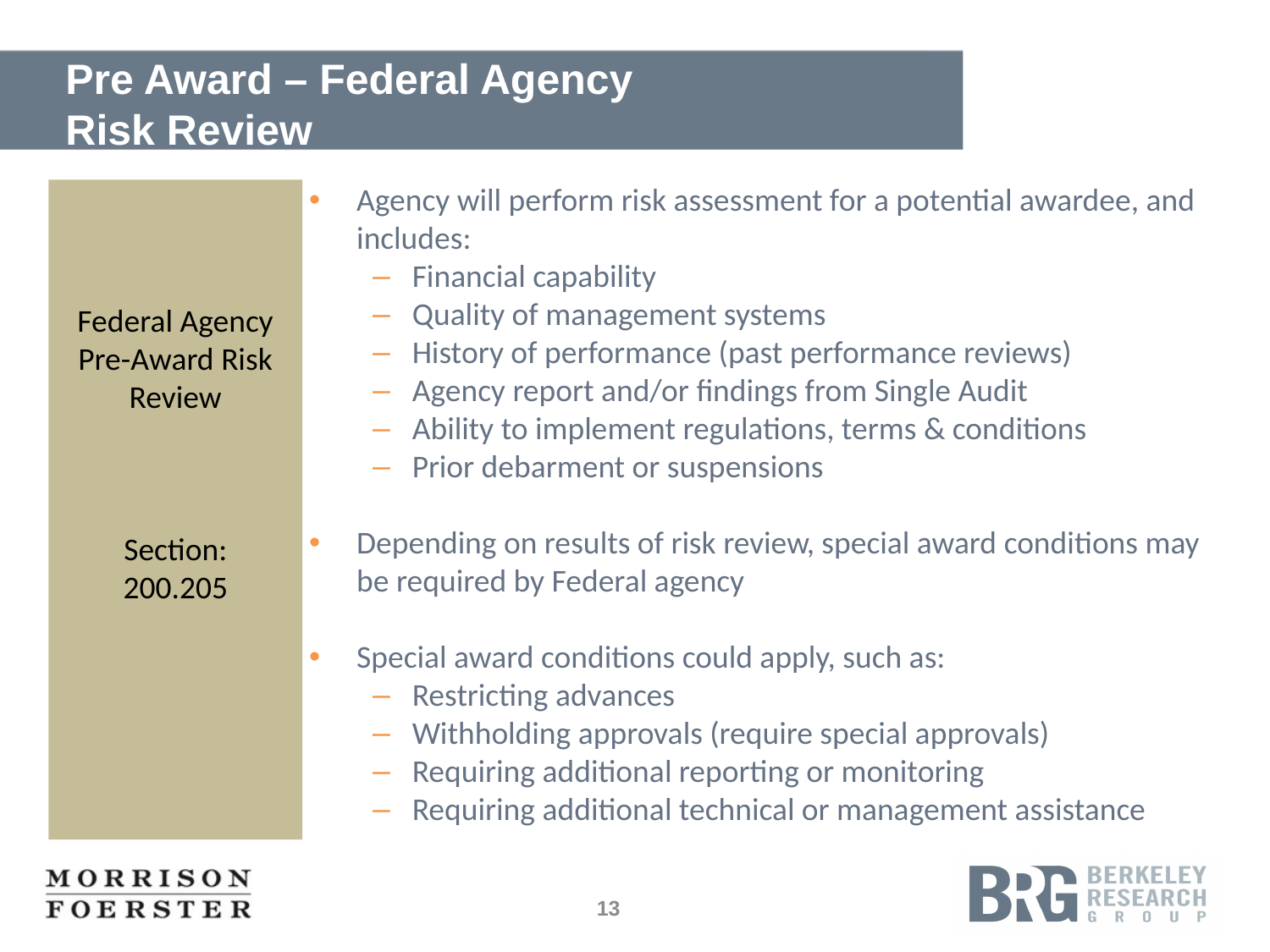

# Pre Award – Federal Agency Risk Review
Agency will perform risk assessment for a potential awardee, and includes:
Financial capability
Quality of management systems
History of performance (past performance reviews)
Agency report and/or findings from Single Audit
Ability to implement regulations, terms & conditions
Prior debarment or suspensions

Depending on results of risk review, special award conditions may be required by Federal agency

Special award conditions could apply, such as:
Restricting advances
Withholding approvals (require special approvals)
Requiring additional reporting or monitoring
Requiring additional technical or management assistance

Federal Agency
Pre-Award Risk Review

Section:
200.205

13